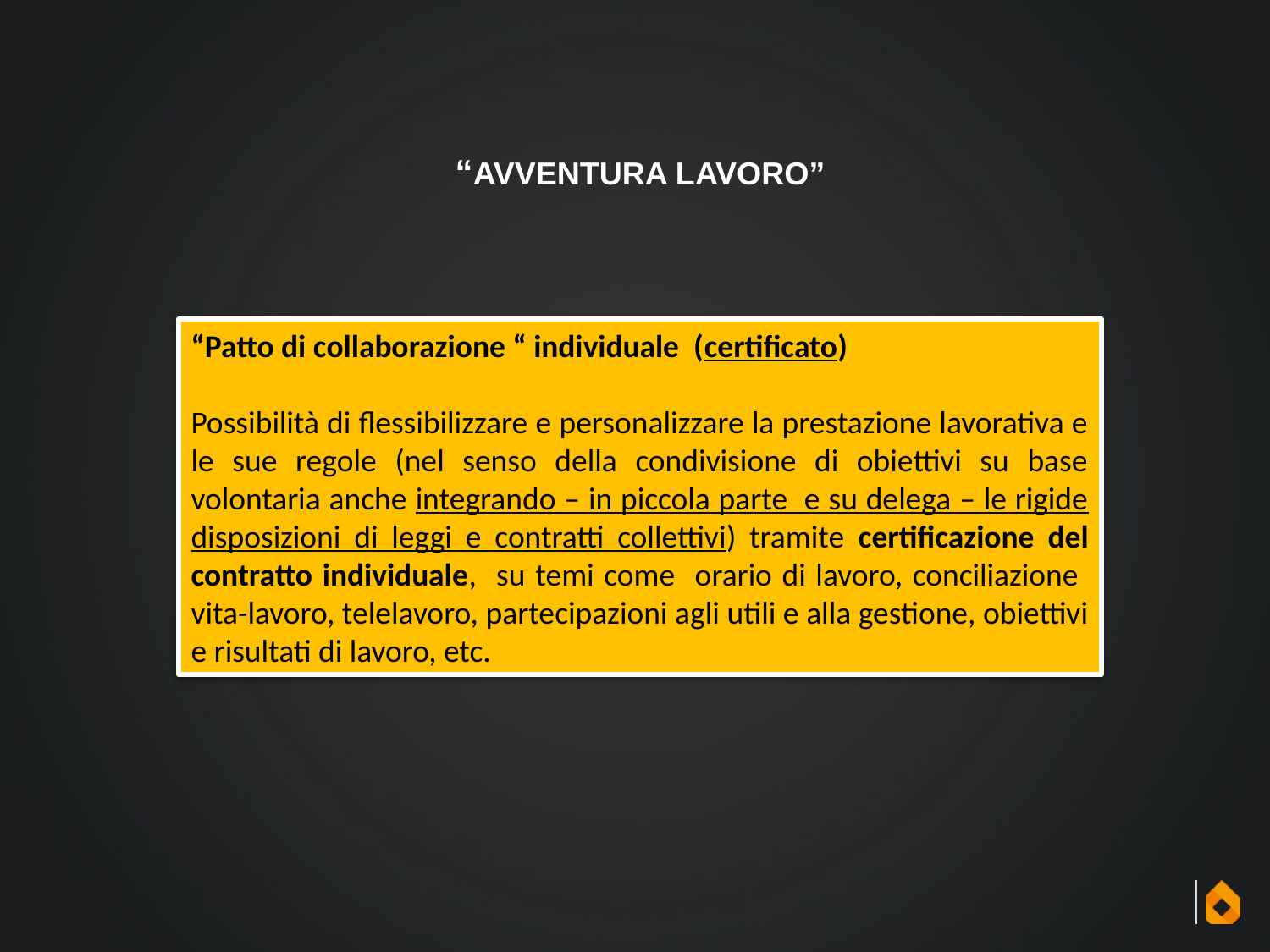

“AVVENTURA LAVORO”
“Patto di collaborazione “ individuale  (certificato)

Possibilità di flessibilizzare e personalizzare la prestazione lavorativa e le sue regole (nel senso della condivisione di obiettivi su base volontaria anche integrando – in piccola parte  e su delega – le rigide disposizioni di leggi e contratti collettivi) tramite certificazione del contratto individuale,  su temi come  orario di lavoro, conciliazione  vita-lavoro, telelavoro, partecipazioni agli utili e alla gestione, obiettivi e risultati di lavoro, etc.